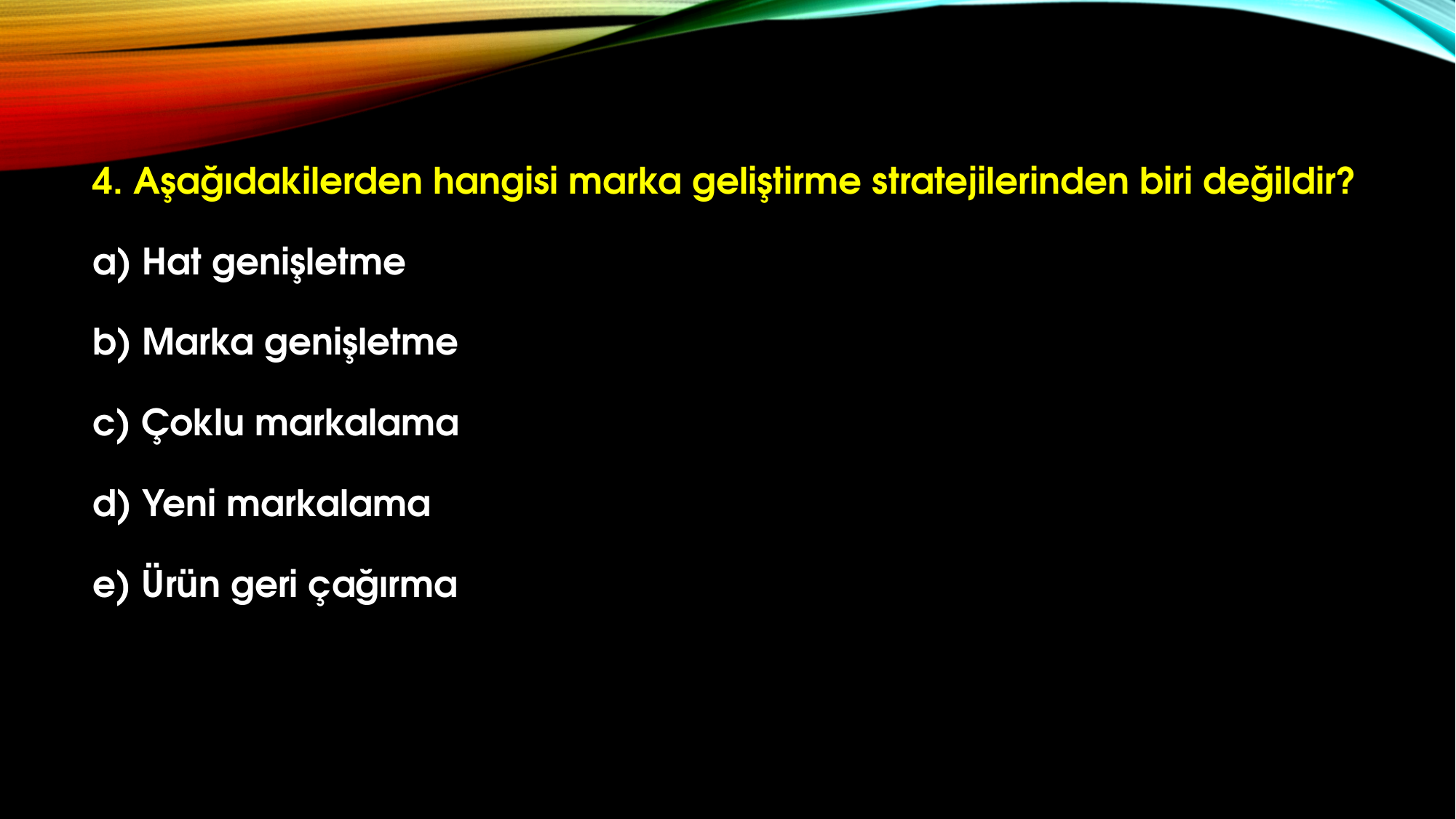

4. Aşağıdakilerden hangisi marka geliştirme stratejilerinden biri değildir?
a) Hat genişletme
b) Marka genişletme
c) Çoklu markalama
d) Yeni markalama
e) Ürün geri çağırma